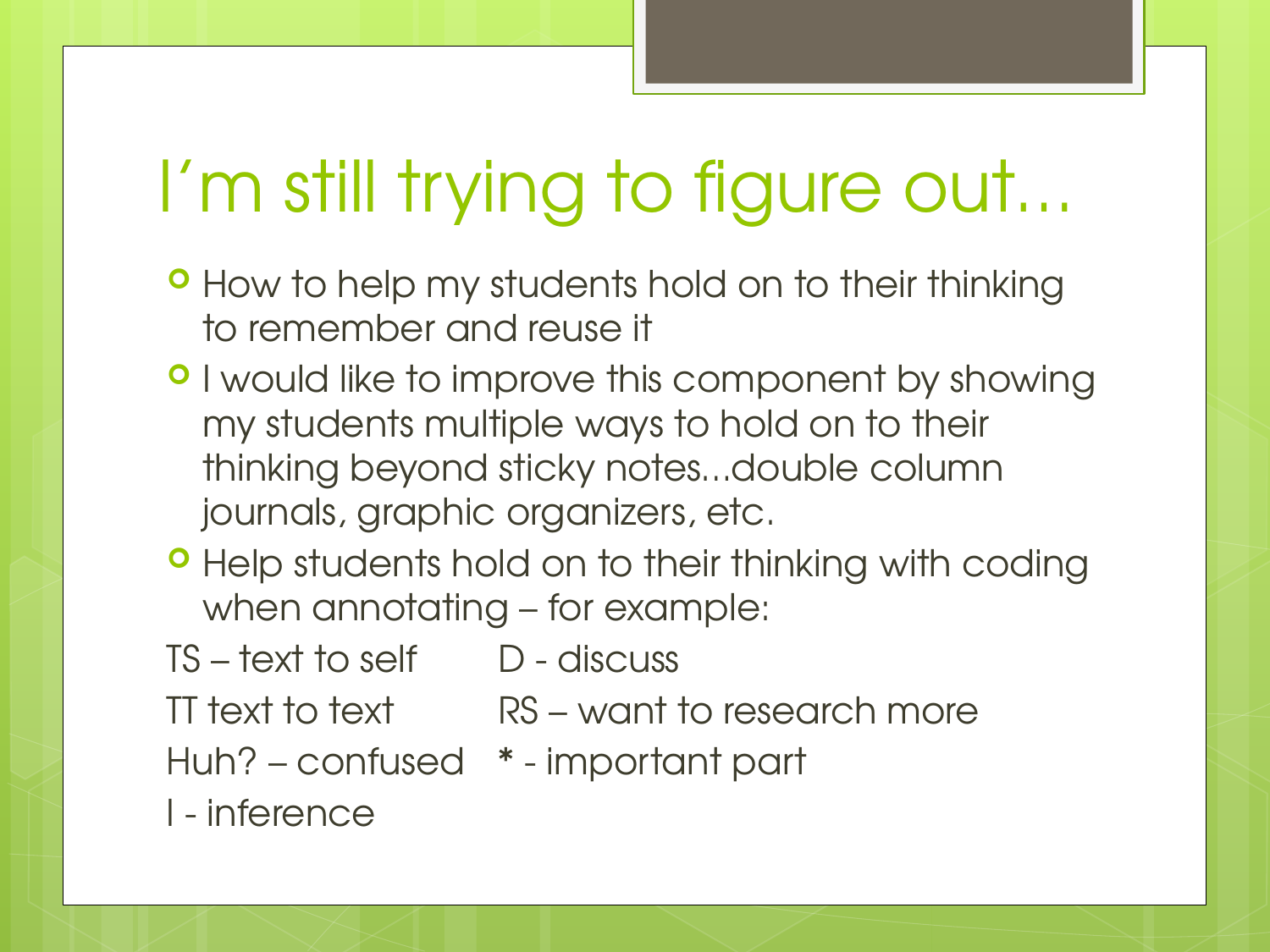

# I’m still trying to figure out…
How to help my students hold on to their thinking to remember and reuse it
I would like to improve this component by showing my students multiple ways to hold on to their thinking beyond sticky notes…double column journals, graphic organizers, etc.
Help students hold on to their thinking with coding when annotating – for example:
TS – text to self	D - discuss
TT text to text		RS – want to research more
Huh? – confused	* - important part
I - inference